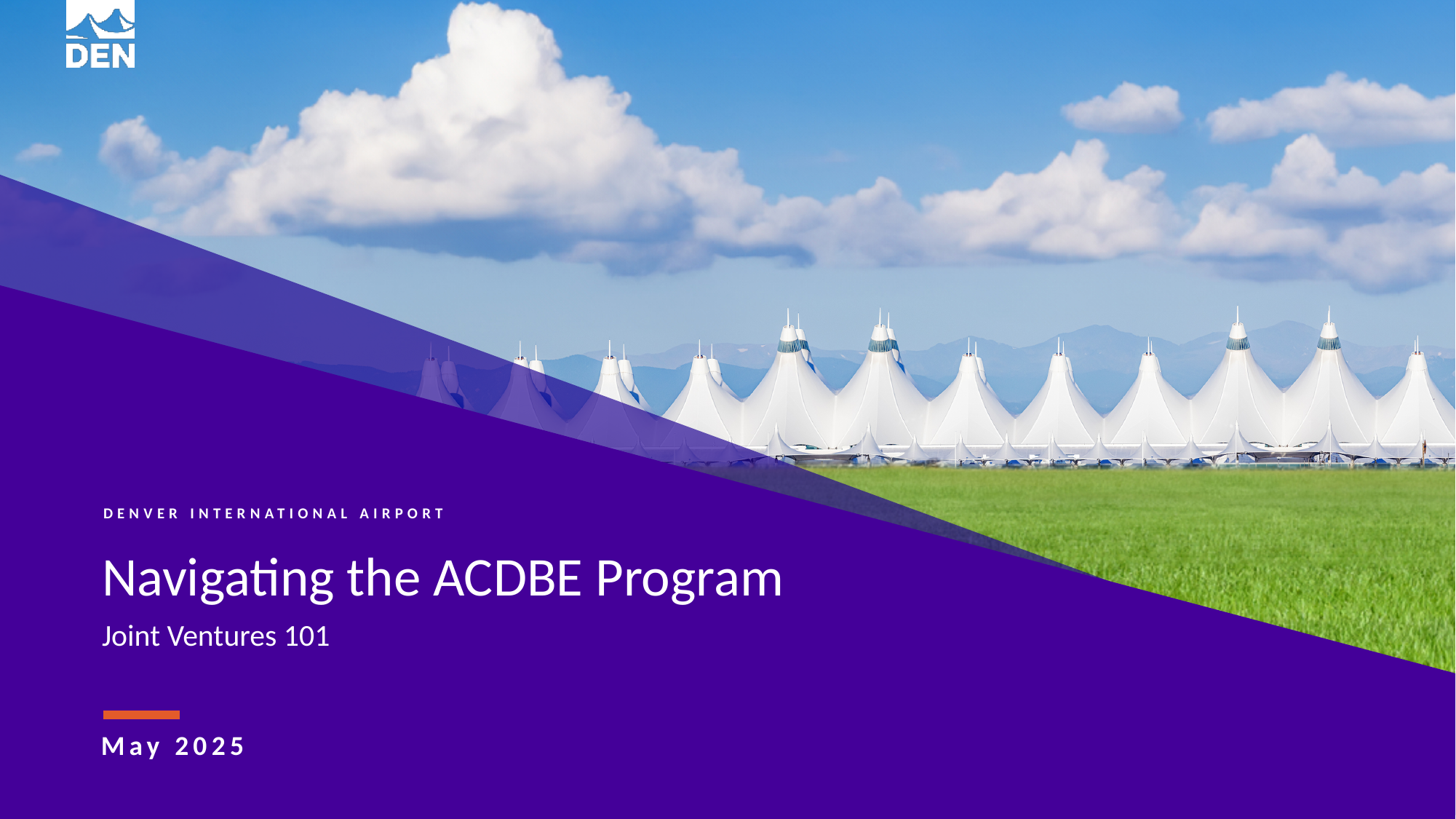

Navigating the ACDBE Program
Joint Ventures 101
May 2025